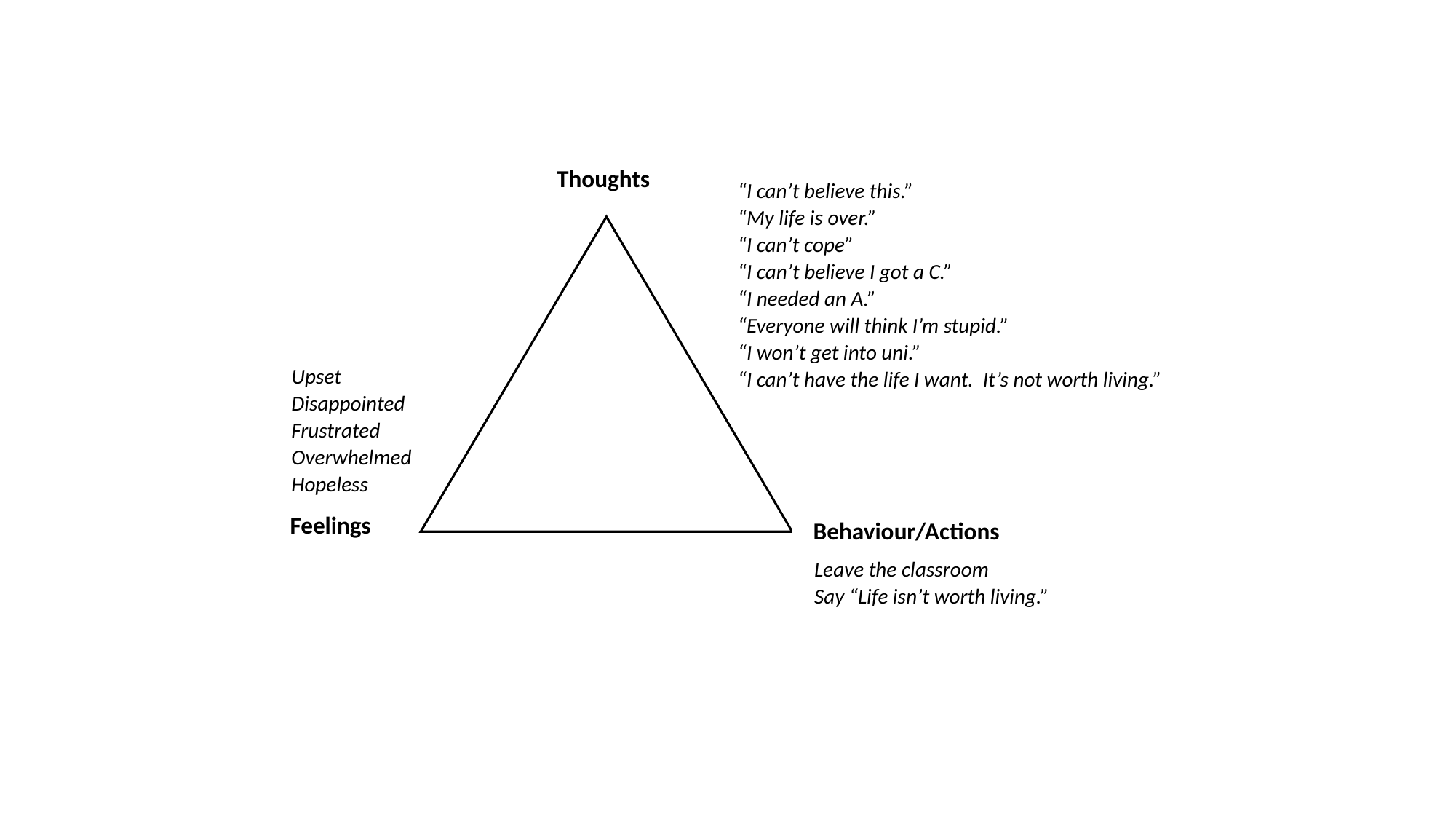

Thoughts
“I can’t believe this.”
“My life is over.”
“I can’t cope”
“I can’t believe I got a C.”
“I needed an A.”
“Everyone will think I’m stupid.”
“I won’t get into uni.”
“I can’t have the life I want.  It’s not worth living.”

Upset
Disappointed
Frustrated
Overwhelmed
Hopeless
Feelings
Behaviour/Actions
Leave the classroom
Say “Life isn’t worth living.”